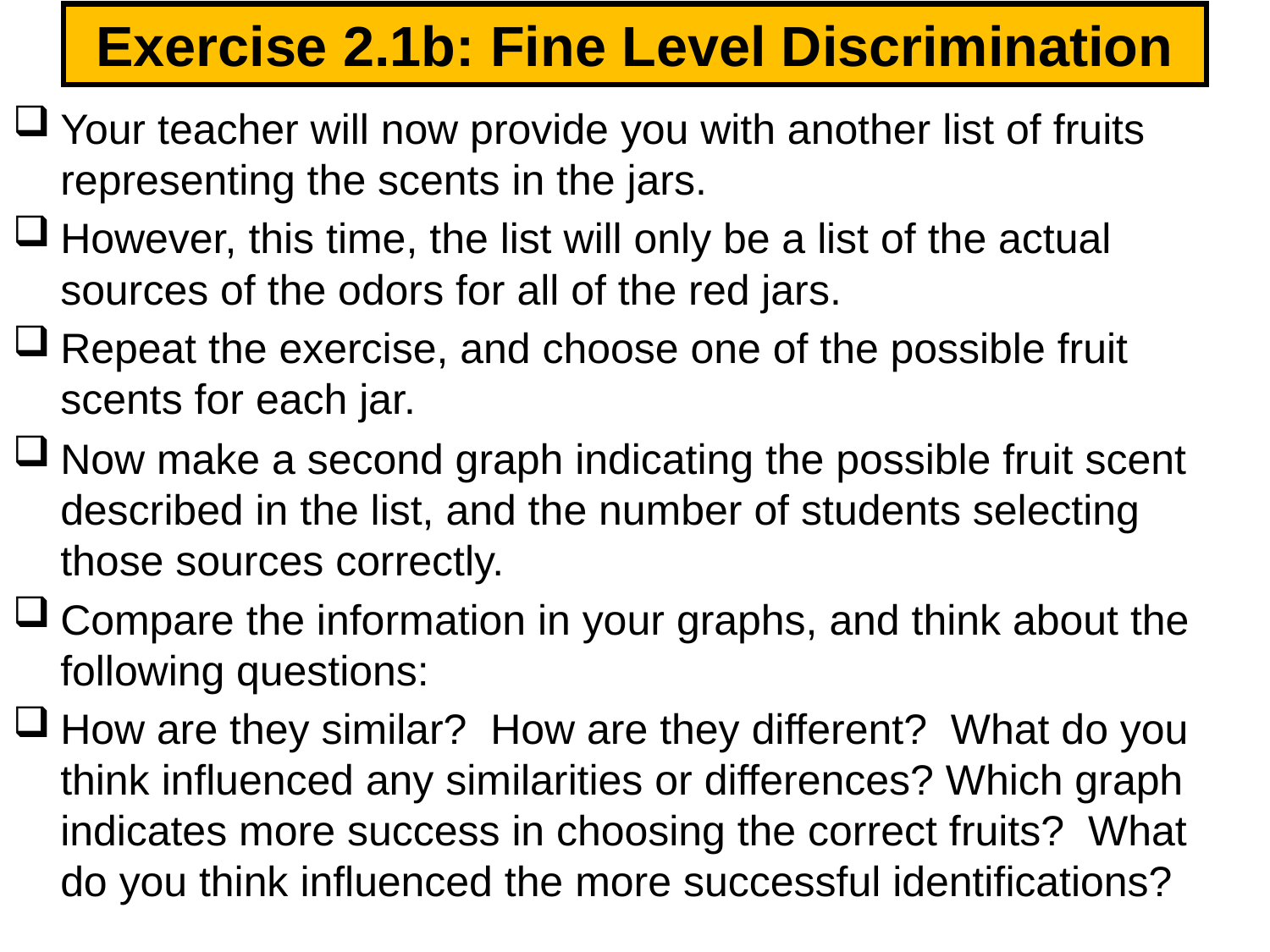

# Exercise 2.1b: Fine Level Discrimination
Your teacher will now provide you with another list of fruits representing the scents in the jars.
However, this time, the list will only be a list of the actual sources of the odors for all of the red jars.
Repeat the exercise, and choose one of the possible fruit scents for each jar.
Now make a second graph indicating the possible fruit scent described in the list, and the number of students selecting those sources correctly.
Compare the information in your graphs, and think about the following questions:
How are they similar?  How are they different?  What do you think influenced any similarities or differences? Which graph indicates more success in choosing the correct fruits?  What do you think influenced the more successful identifications?

128